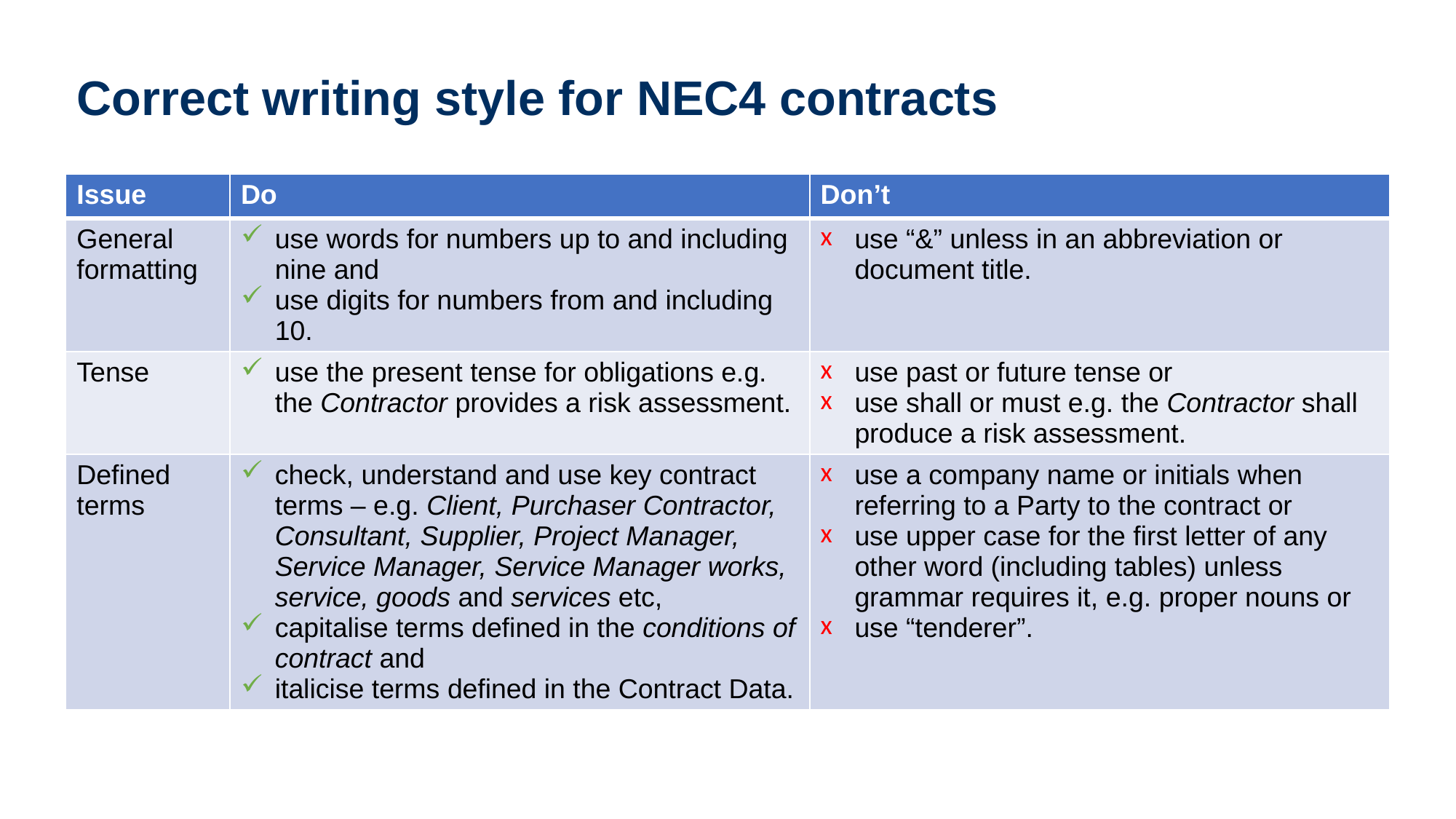

# Correct writing style for NEC4 contracts
| Issue | Do | Don’t |
| --- | --- | --- |
| General formatting | use words for numbers up to and including nine and use digits for numbers from and including 10. | use “&” unless in an abbreviation or document title. |
| Tense | use the present tense for obligations e.g. the Contractor provides a risk assessment. | use past or future tense or use shall or must e.g. the Contractor shall produce a risk assessment. |
| Defined terms | check, understand and use key contract terms – e.g. Client, Purchaser Contractor, Consultant, Supplier, Project Manager, Service Manager, Service Manager works, service, goods and services etc, capitalise terms defined in the conditions of contract and italicise terms defined in the Contract Data. | use a company name or initials when referring to a Party to the contract or use upper case for the first letter of any other word (including tables) unless grammar requires it, e.g. proper nouns or use “tenderer”. |